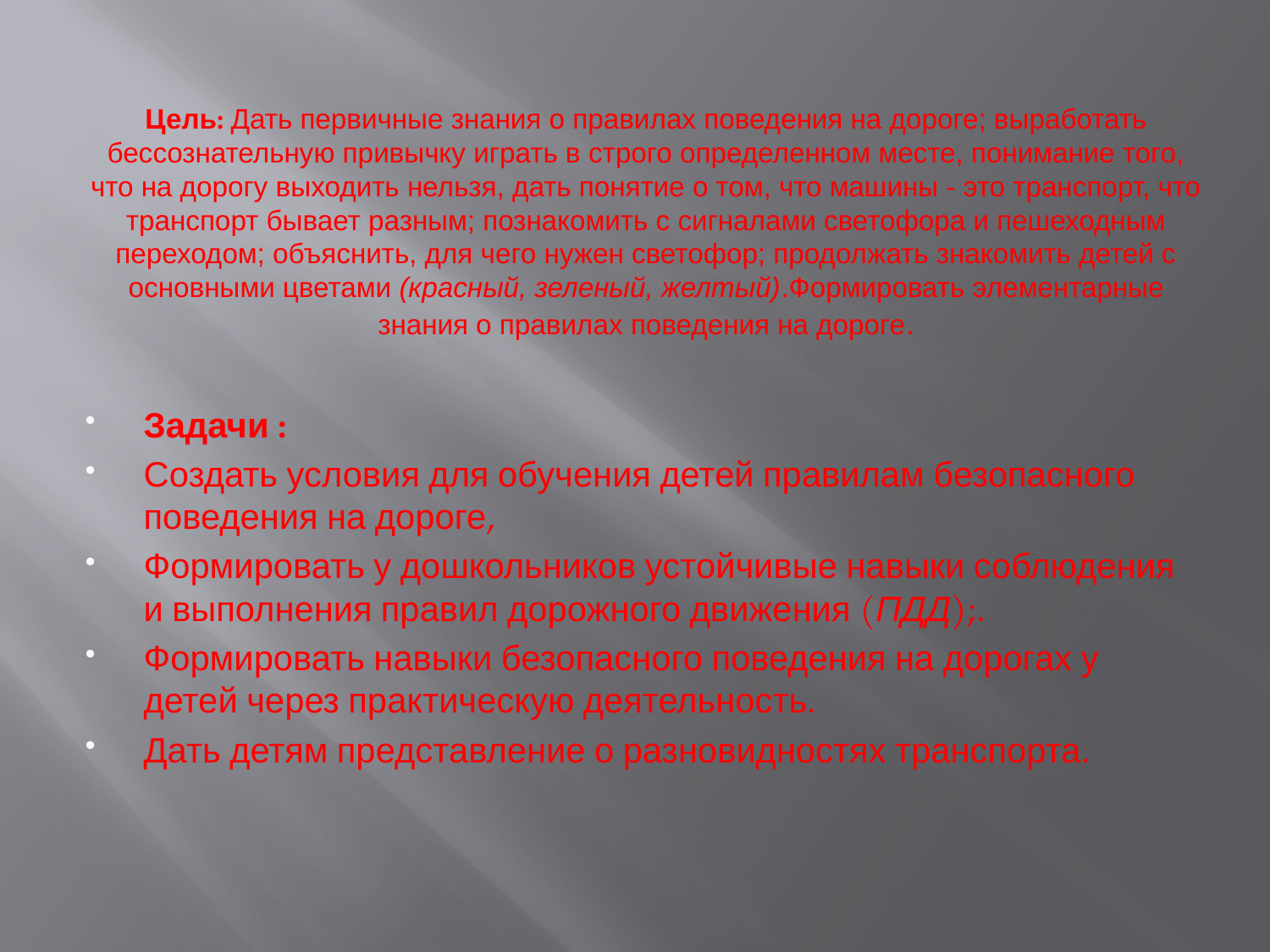

# Цель: Дать первичные знания о правилах поведения на дороге; выработать бессознательную привычку играть в строго определенном месте, понимание того, что на дорогу выходить нельзя, дать понятие о том, что машины - это транспорт, что транспорт бывает разным; познакомить с сигналами светофора и пешеходным переходом; объяснить, для чего нужен светофор; продолжать знакомить детей с основными цветами (красный, зеленый, желтый).Формировать элементарные знания о правилах поведения на дороге.
Задачи :
Создать условия для обучения детей правилам безопасного поведения на дороге,
Формировать у дошкольников устойчивые навыки соблюдения и выполнения правил дорожного движения (ПДД);.
Формировать навыки безопасного поведения на дорогах у детей через практическую деятельность.
Дать детям представление о разновидностях транспорта.